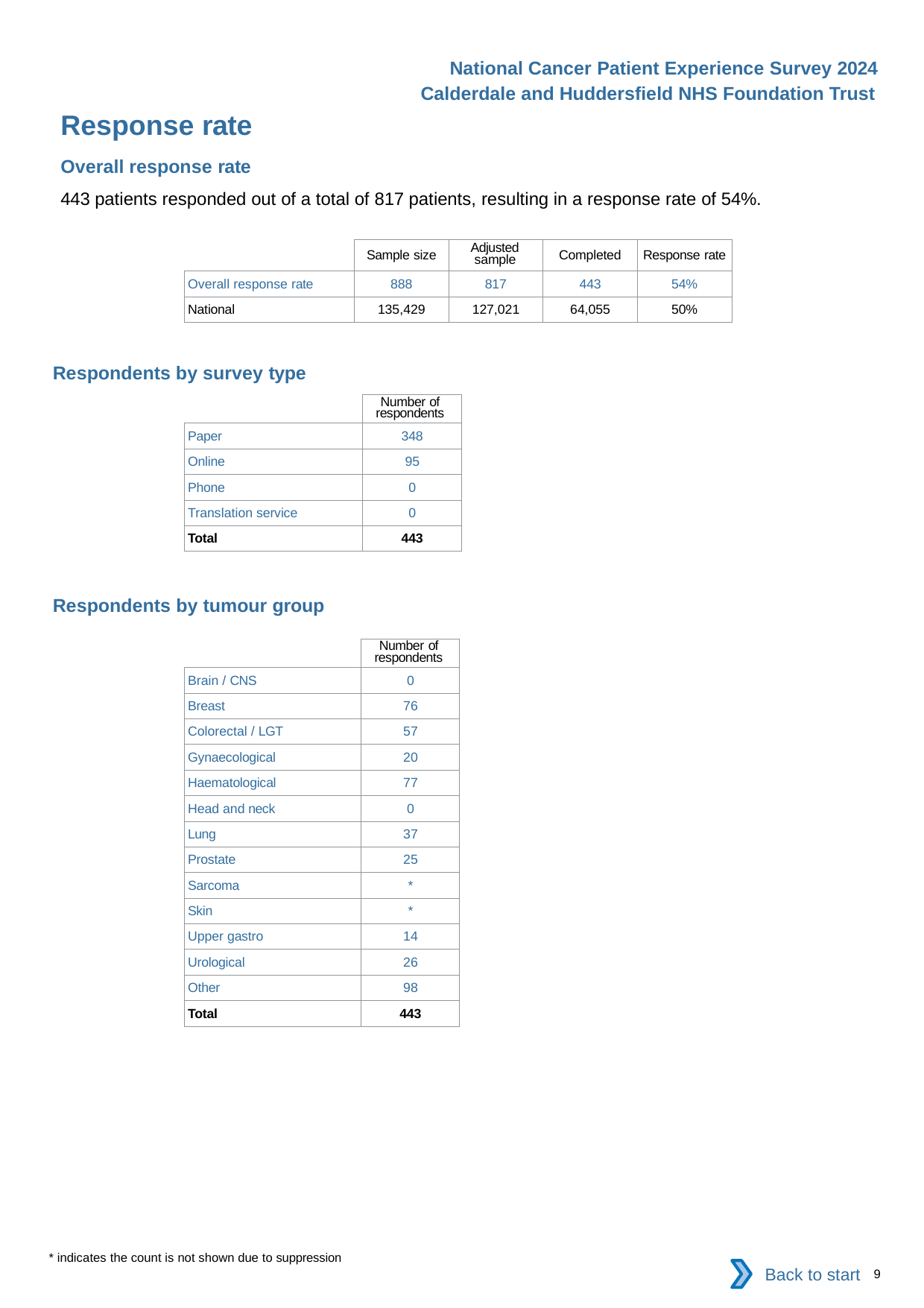

National Cancer Patient Experience Survey 2024
Calderdale and Huddersfield NHS Foundation Trust
Response rate
Overall response rate
443 patients responded out of a total of 817 patients, resulting in a response rate of 54%.
|  | Sample size | Adjusted sample | Completed | Response rate |
| --- | --- | --- | --- | --- |
| Overall response rate | 888 | 817 | 443 | 54% |
| National | 135,429 | 127,021 | 64,055 | 50% |
Respondents by survey type
|  | Number of respondents |
| --- | --- |
| Paper | 348 |
| Online | 95 |
| Phone | 0 |
| Translation service | 0 |
| Total | 443 |
Respondents by tumour group
|  | Number of respondents |
| --- | --- |
| Brain / CNS | 0 |
| Breast | 76 |
| Colorectal / LGT | 57 |
| Gynaecological | 20 |
| Haematological | 77 |
| Head and neck | 0 |
| Lung | 37 |
| Prostate | 25 |
| Sarcoma | \* |
| Skin | \* |
| Upper gastro | 14 |
| Urological | 26 |
| Other | 98 |
| Total | 443 |
* indicates the count is not shown due to suppression
Back to start

9